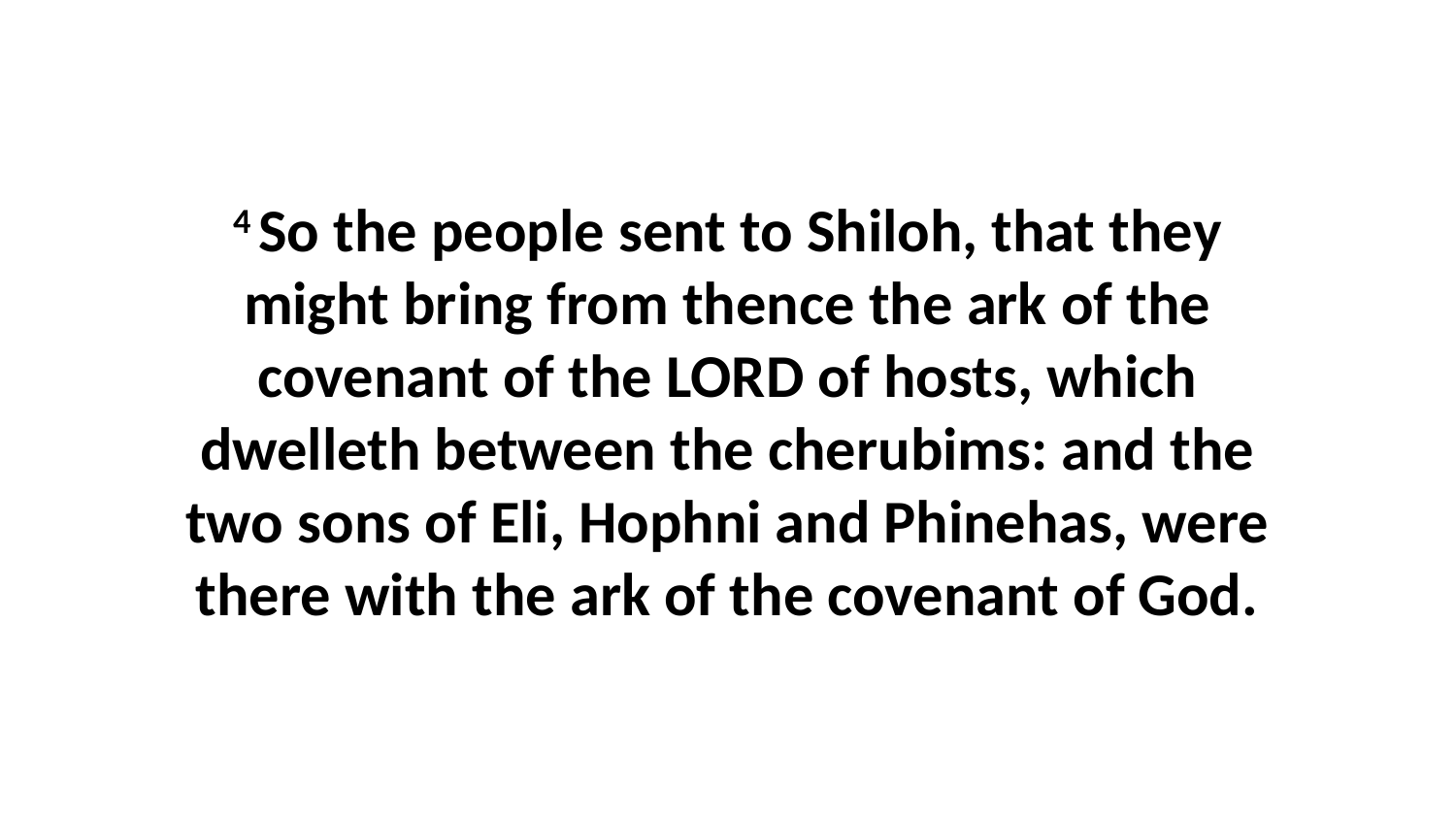

4 So the people sent to Shiloh, that they might bring from thence the ark of the covenant of the LORD of hosts, which dwelleth between the cherubims: and the two sons of Eli, Hophni and Phinehas, were there with the ark of the covenant of God.